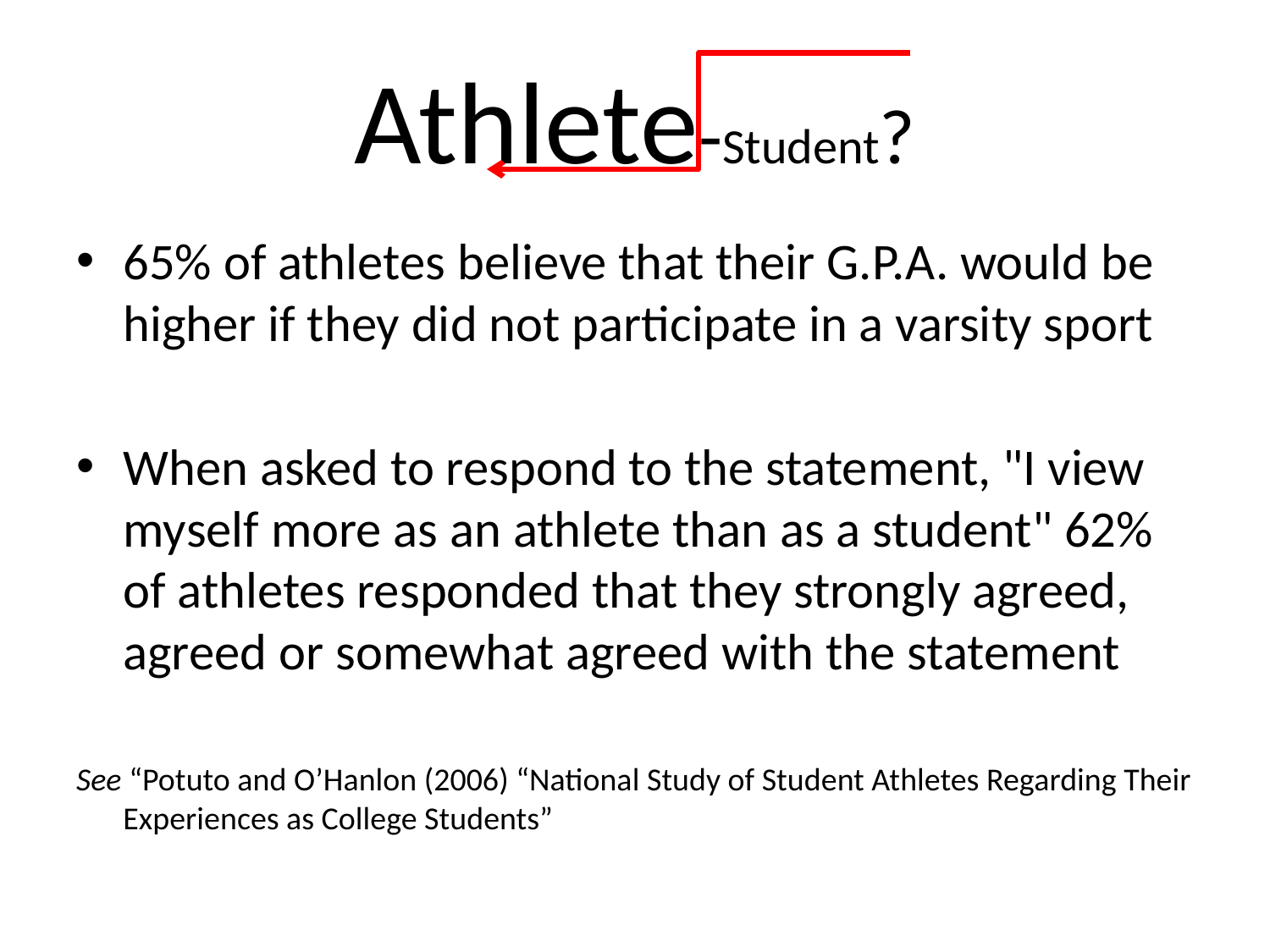

# Athlete-Student?
65% of athletes believe that their G.P.A. would be higher if they did not participate in a varsity sport

When asked to respond to the statement, "I view myself more as an athlete than as a student" 62% of athletes responded that they strongly agreed, agreed or somewhat agreed with the statement

See “Potuto and O’Hanlon (2006) “National Study of Student Athletes Regarding Their Experiences as College Students”